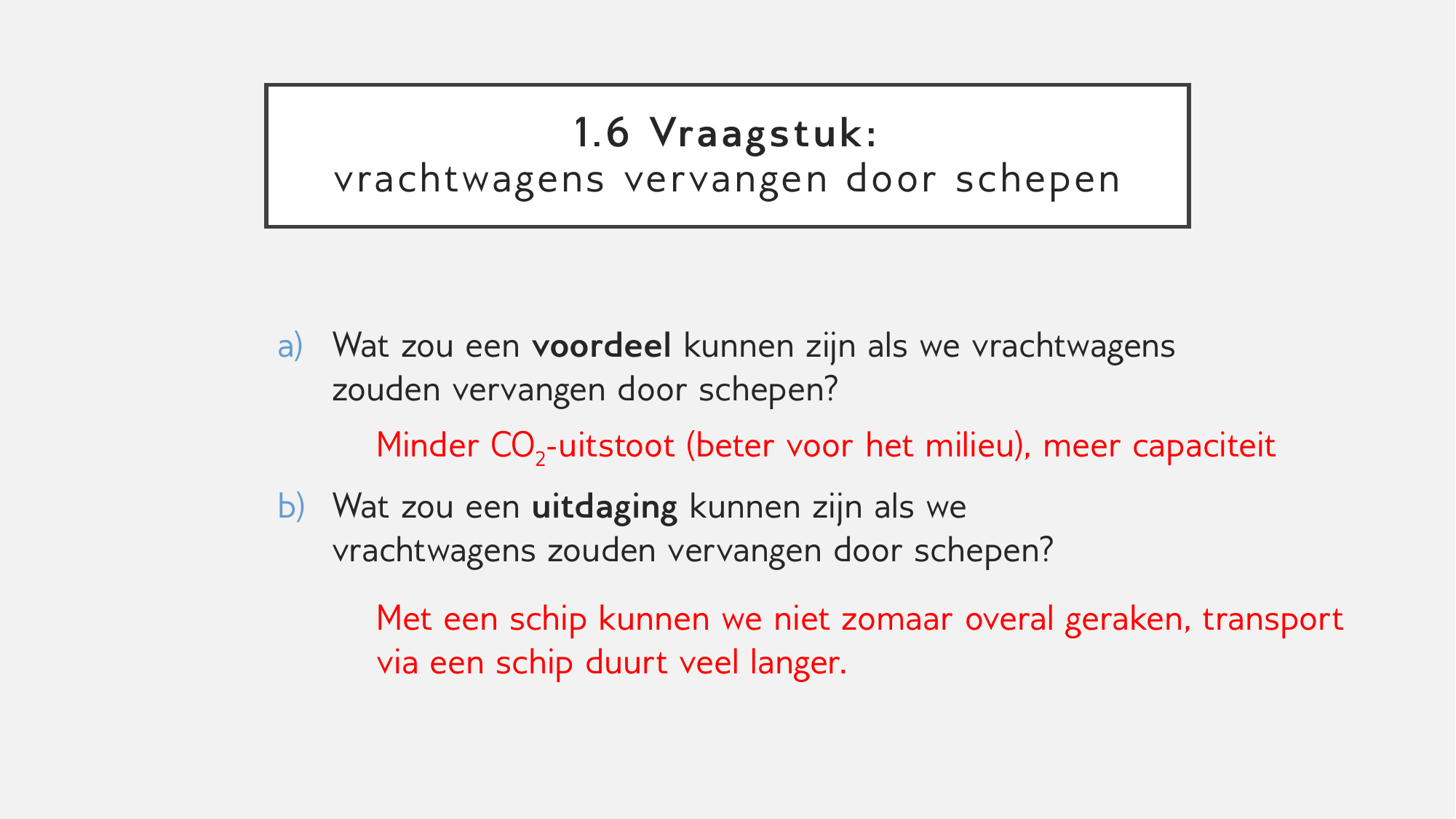

# 1.6 Vraagstuk: vrachtwagens vervangen door schepen
Wat zou een voordeel kunnen zijn als we vrachtwagens zouden vervangen door schepen?

Wat zou een uitdaging kunnen zijn als we vrachtwagens zouden vervangen door schepen?
Minder CO2-uitstoot (beter voor het milieu), meer capaciteit
Met een schip kunnen we niet zomaar overal geraken, transport via een schip duurt veel langer.